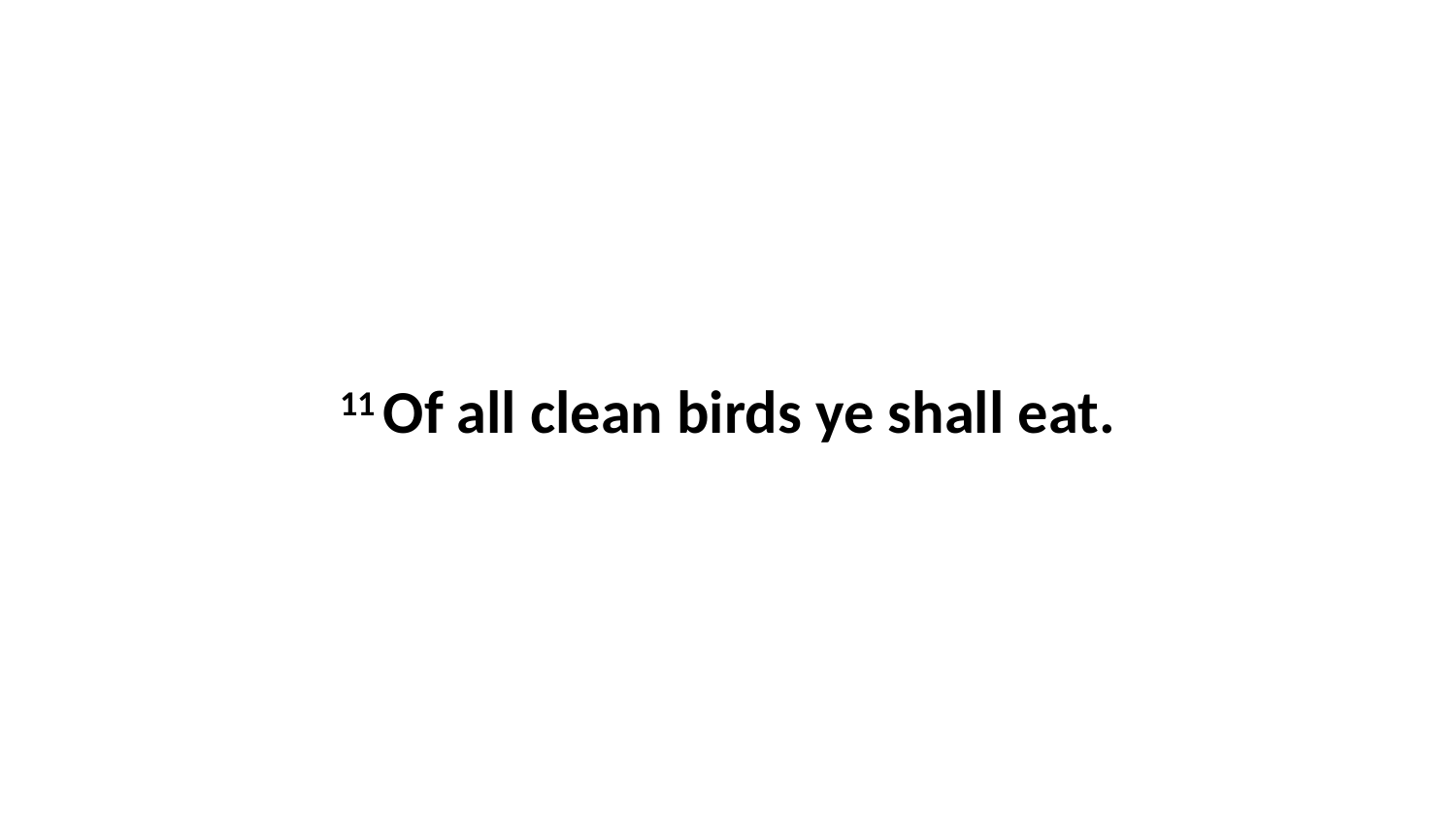

11 Of all clean birds ye shall eat.